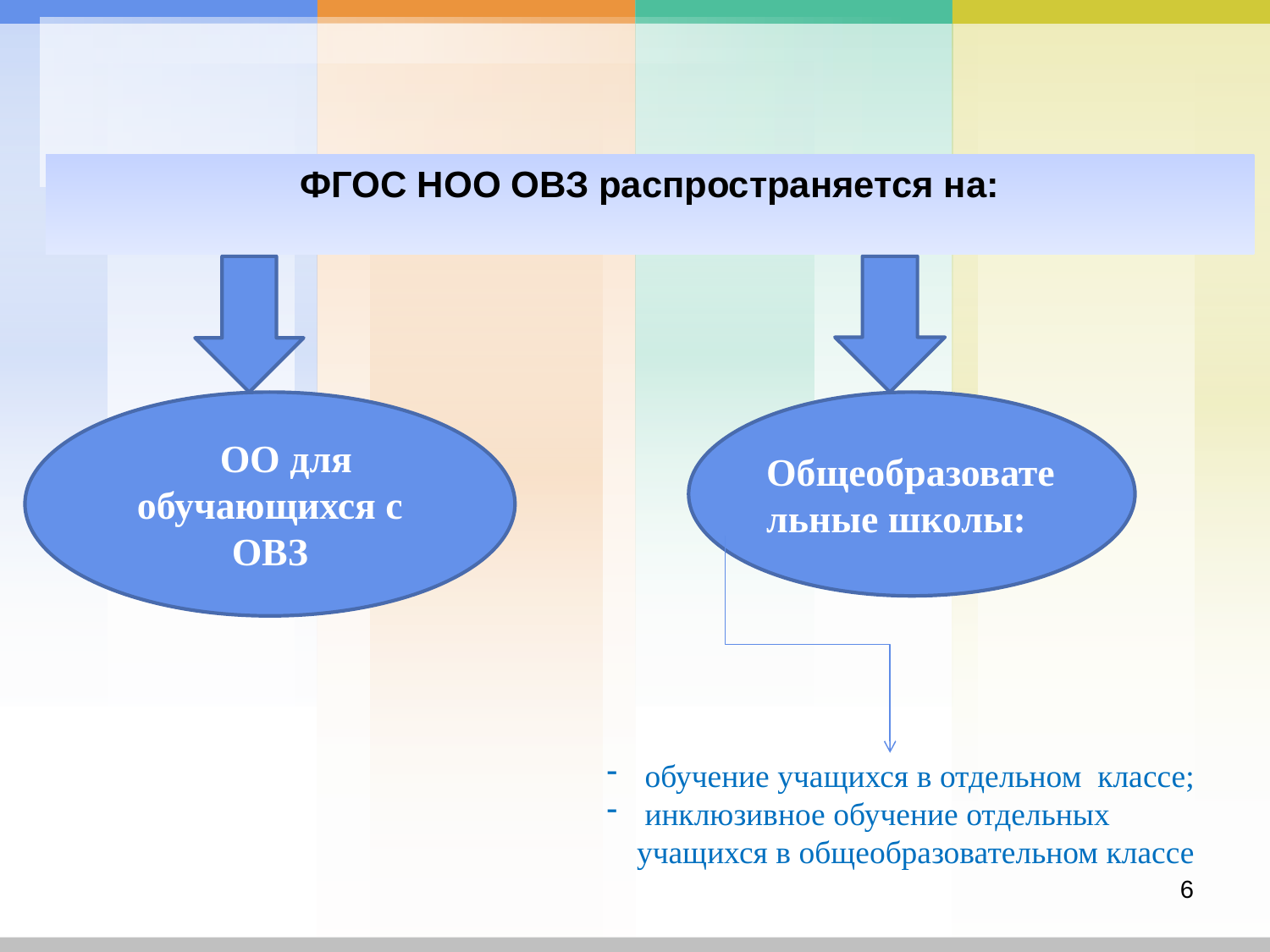

ФГОС НОО ОВЗ распространяется на:

   ОО для обучающихся с ОВЗ
Общеобразовательные школы:
 обучение учащихся в отдельном  классе;
 инклюзивное обучение отдельных учащихся в общеобразовательном классе
6